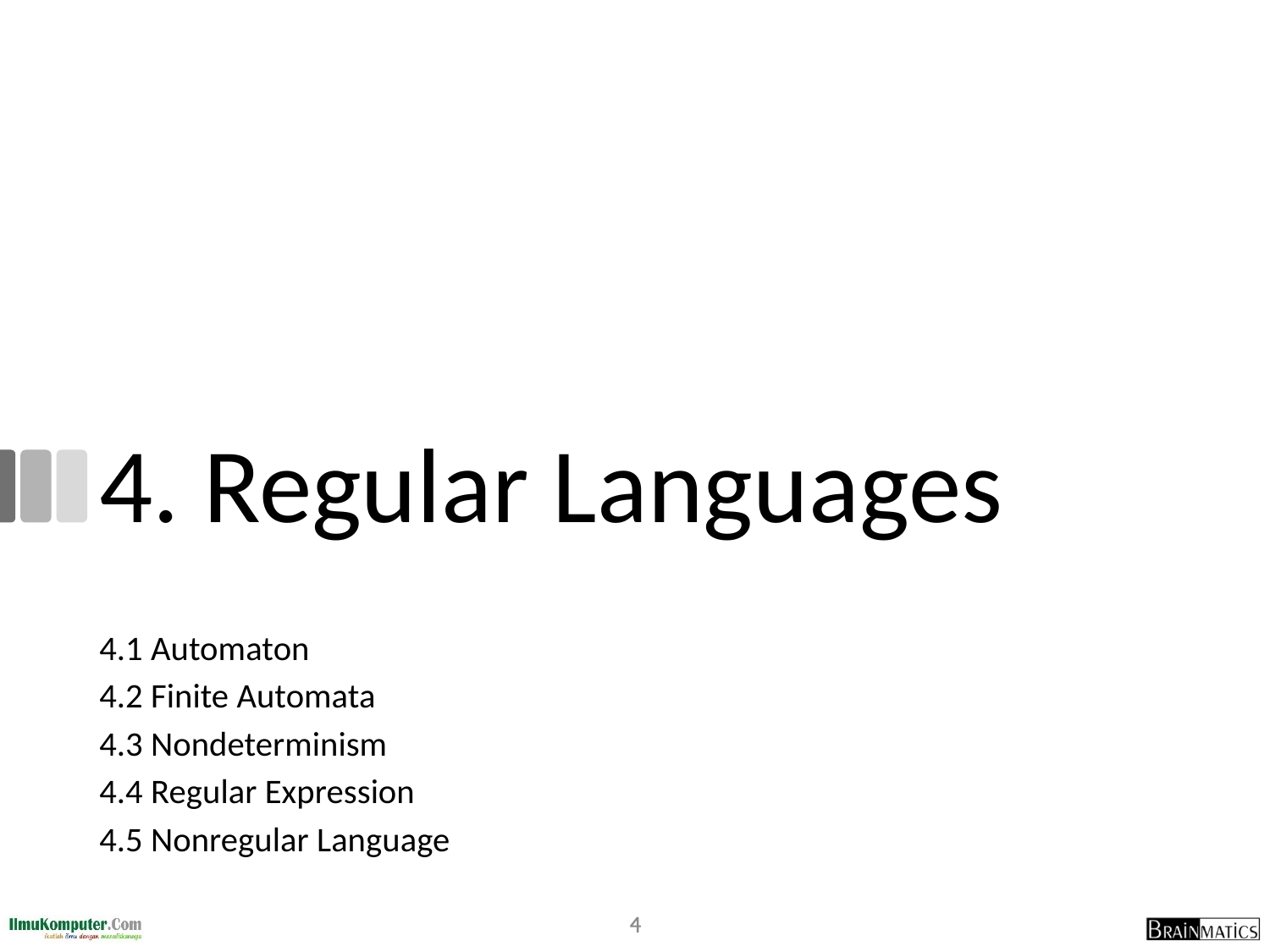

# 4. Regular Languages
4.1 Automaton
4.2 Finite Automata
4.3 Nondeterminism
4.4 Regular Expression
4.5 Nonregular Language

4